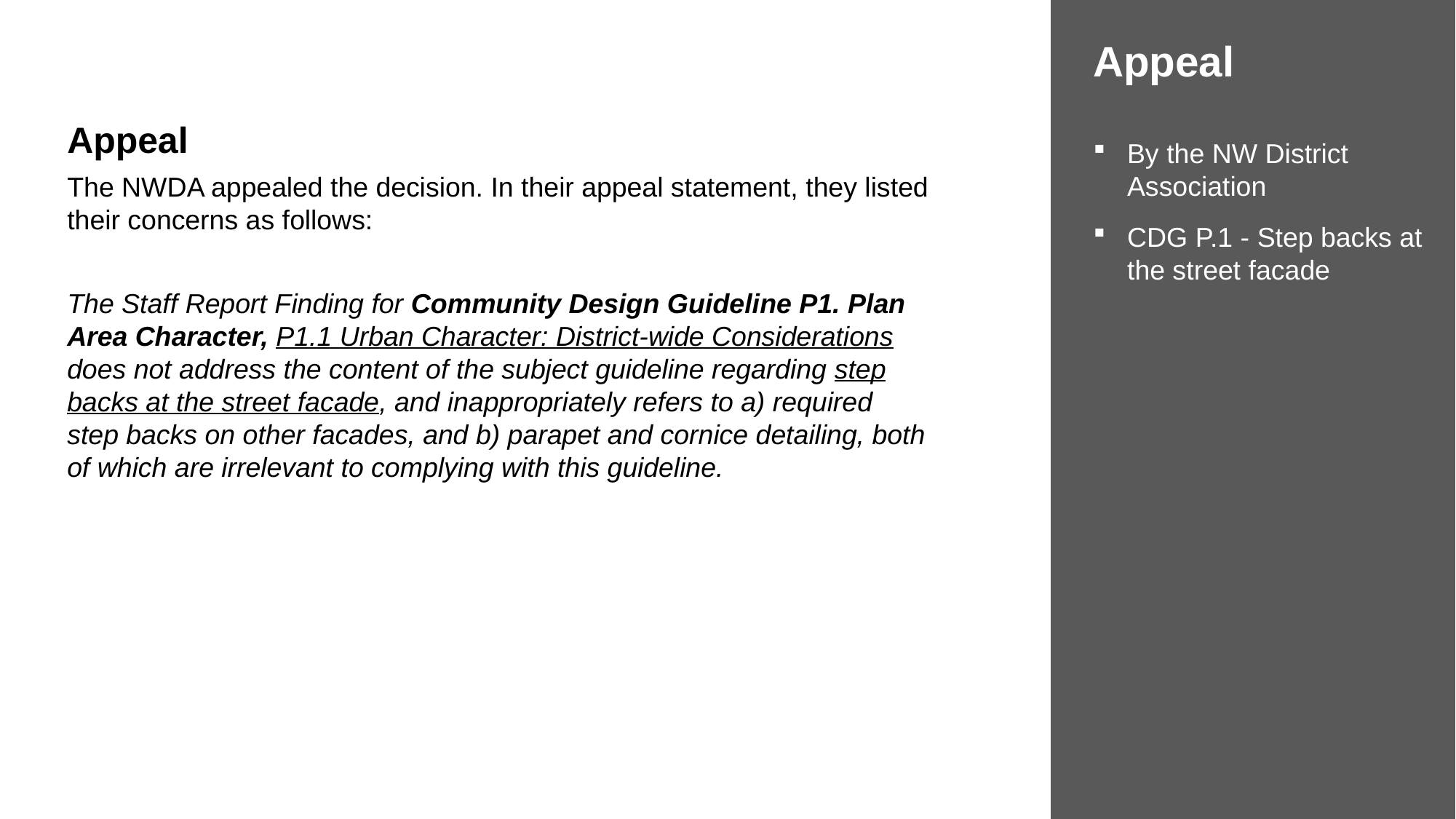

Appeal

By the NW District Association
CDG P.1 - Step backs at the street facade

Appeal
The NWDA appealed the decision. In their appeal statement, they listed their concerns as follows:

The Staff Report Finding for Community Design Guideline P1. Plan Area Character, P1.1 Urban Character: District-wide Considerations does not address the content of the subject guideline regarding step backs at the street facade, and inappropriately refers to a) required step backs on other facades, and b) parapet and cornice detailing, both of which are irrelevant to complying with this guideline.